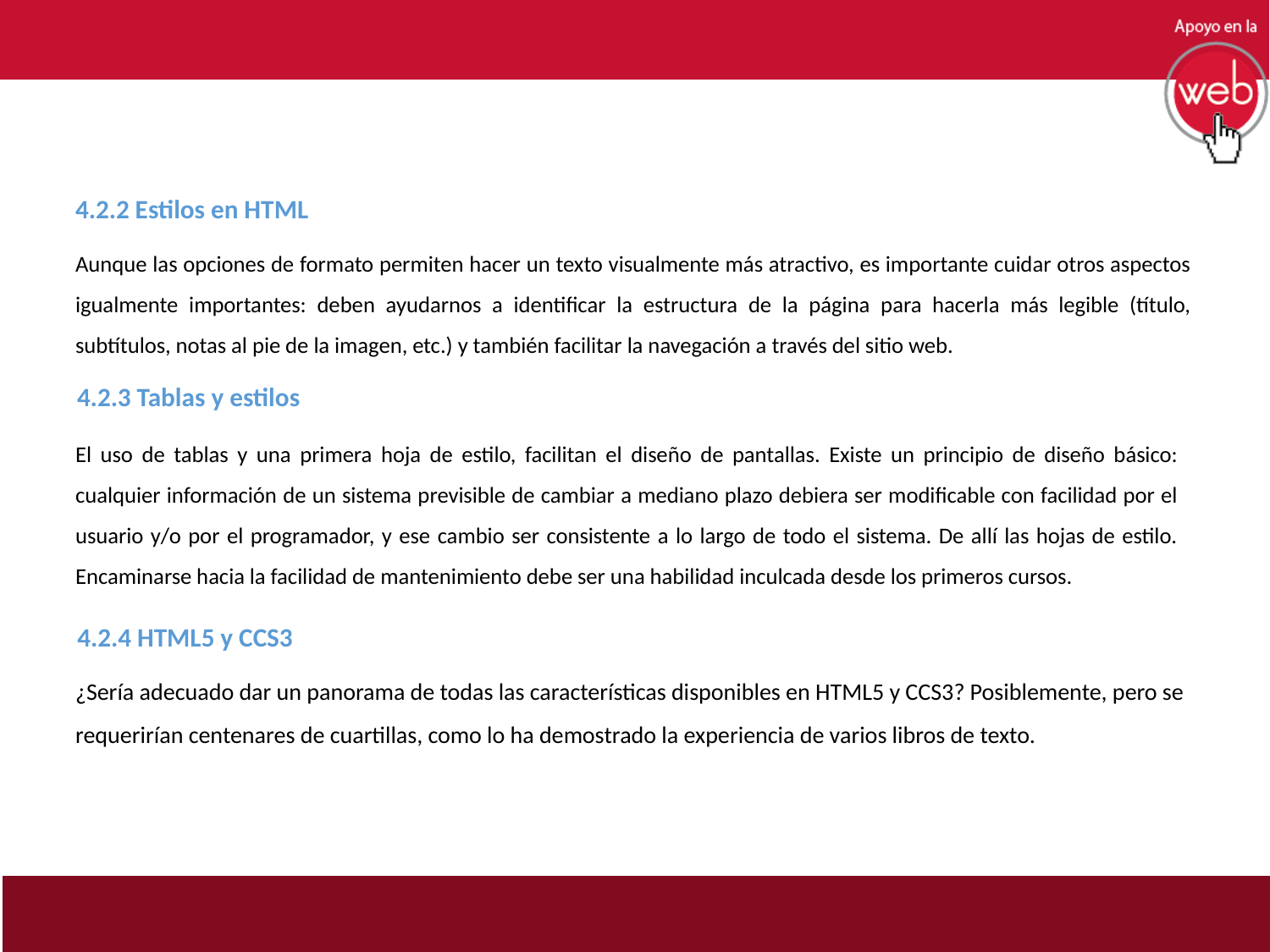

4.2.2 Estilos en HTML
Aunque las opciones de formato permiten hacer un texto visualmente más atractivo, es importante cuidar otros aspectos igualmente importantes: deben ayudarnos a identificar la estructura de la página para hacerla más legible (título, subtítulos, notas al pie de la imagen, etc.) y también facilitar la navegación a través del sitio web.
4.2.3 Tablas y estilos
El uso de tablas y una primera hoja de estilo, facilitan el diseño de pantallas. Existe un principio de diseño básico: cualquier información de un sistema previsible de cambiar a mediano plazo debiera ser modificable con facilidad por el usuario y/o por el programador, y ese cambio ser consistente a lo largo de todo el sistema. De allí las hojas de estilo. Encaminarse hacia la facilidad de mantenimiento debe ser una habilidad inculcada desde los primeros cursos.
4.2.4 HTML5 y CCS3
¿Sería adecuado dar un panorama de todas las características disponibles en HTML5 y CCS3? Posiblemente, pero se requerirían centenares de cuartillas, como lo ha demostrado la experiencia de varios libros de texto.